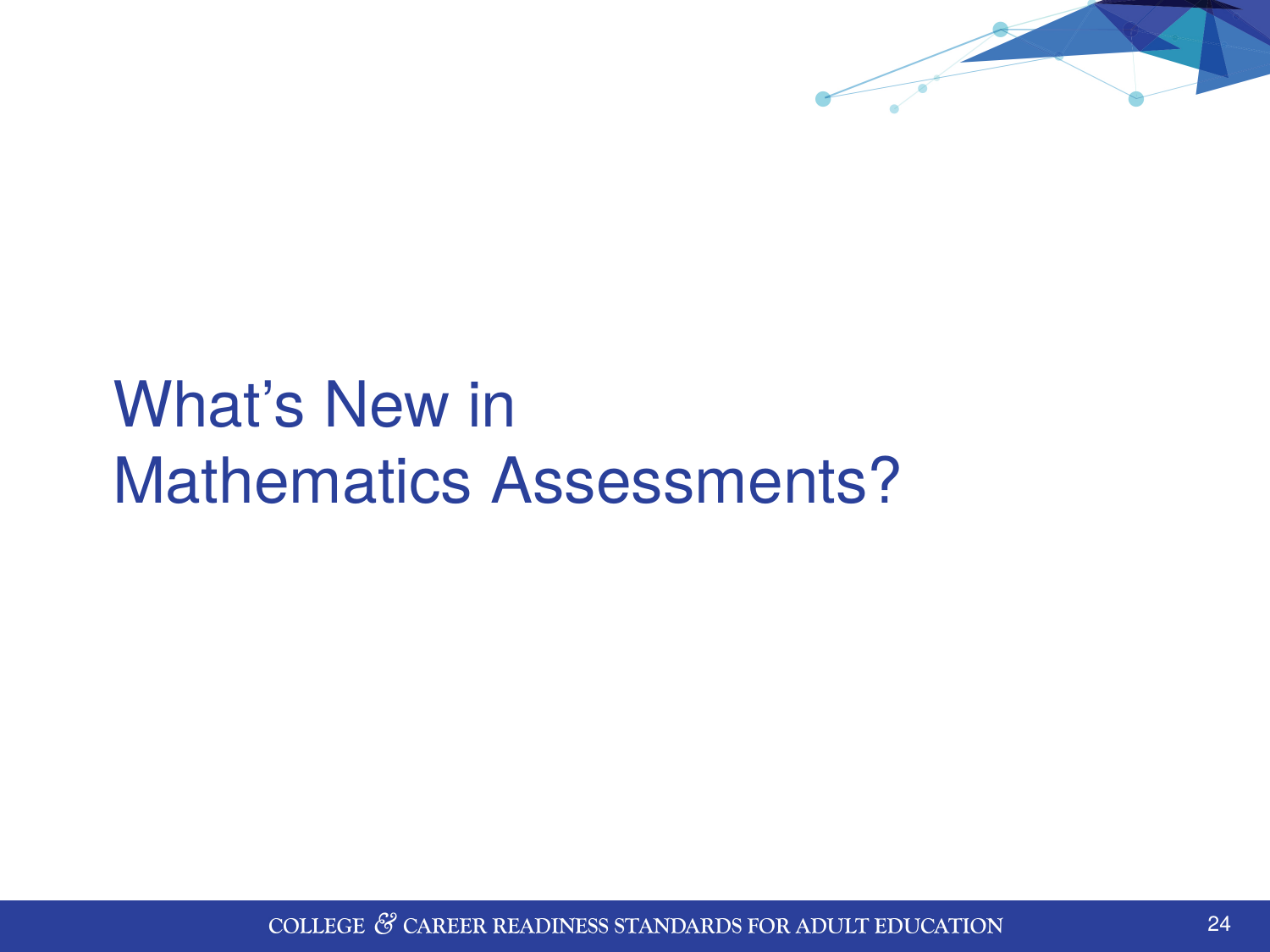

# What’s New in Mathematics Assessments?
24